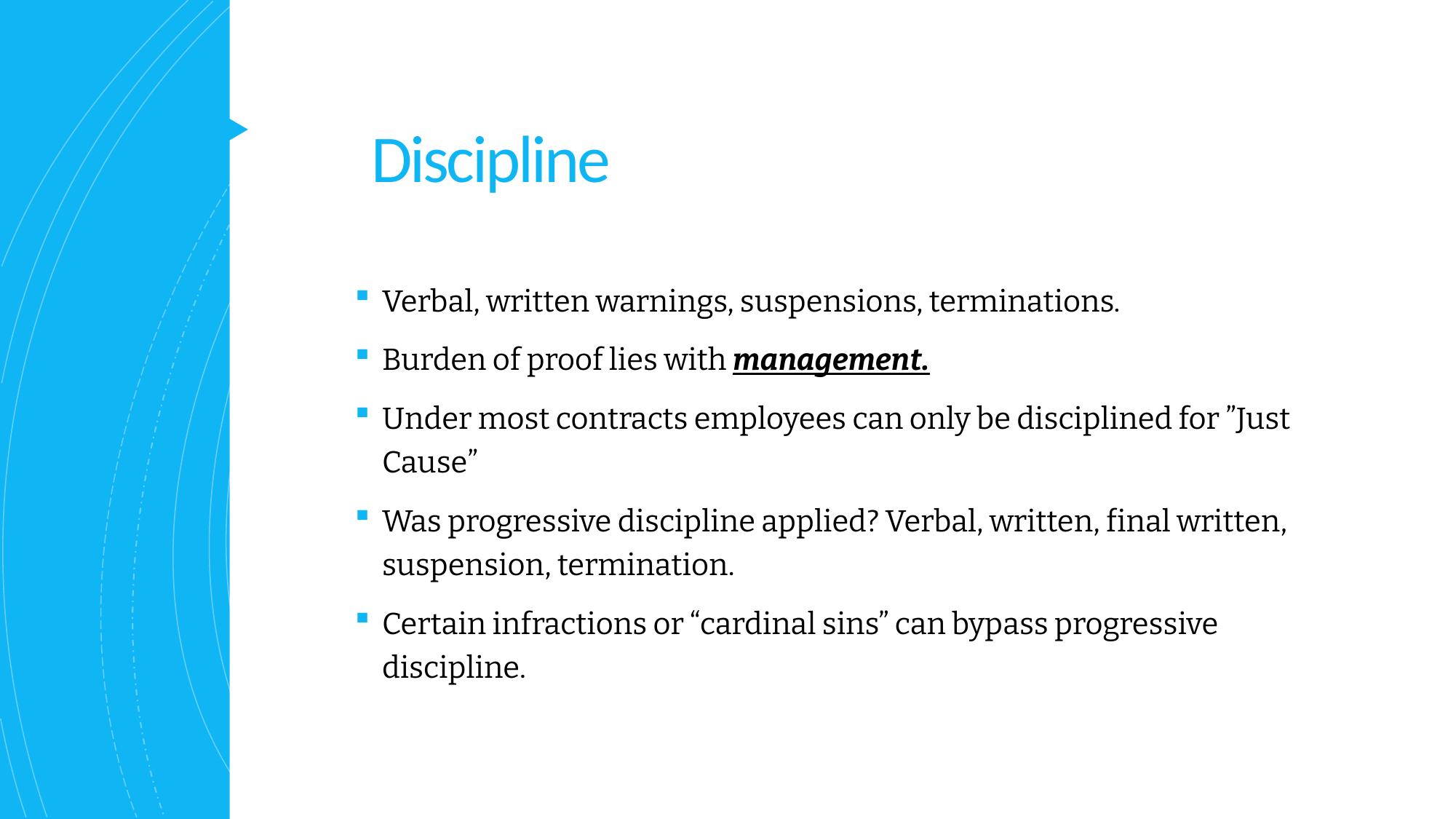

# Discipline

Verbal, written warnings, suspensions, terminations.
Burden of proof lies with management.
Under most contracts employees can only be disciplined for ”Just Cause”
Was progressive discipline applied? Verbal, written, final written, suspension, termination.
Certain infractions or “cardinal sins” can bypass progressive discipline.